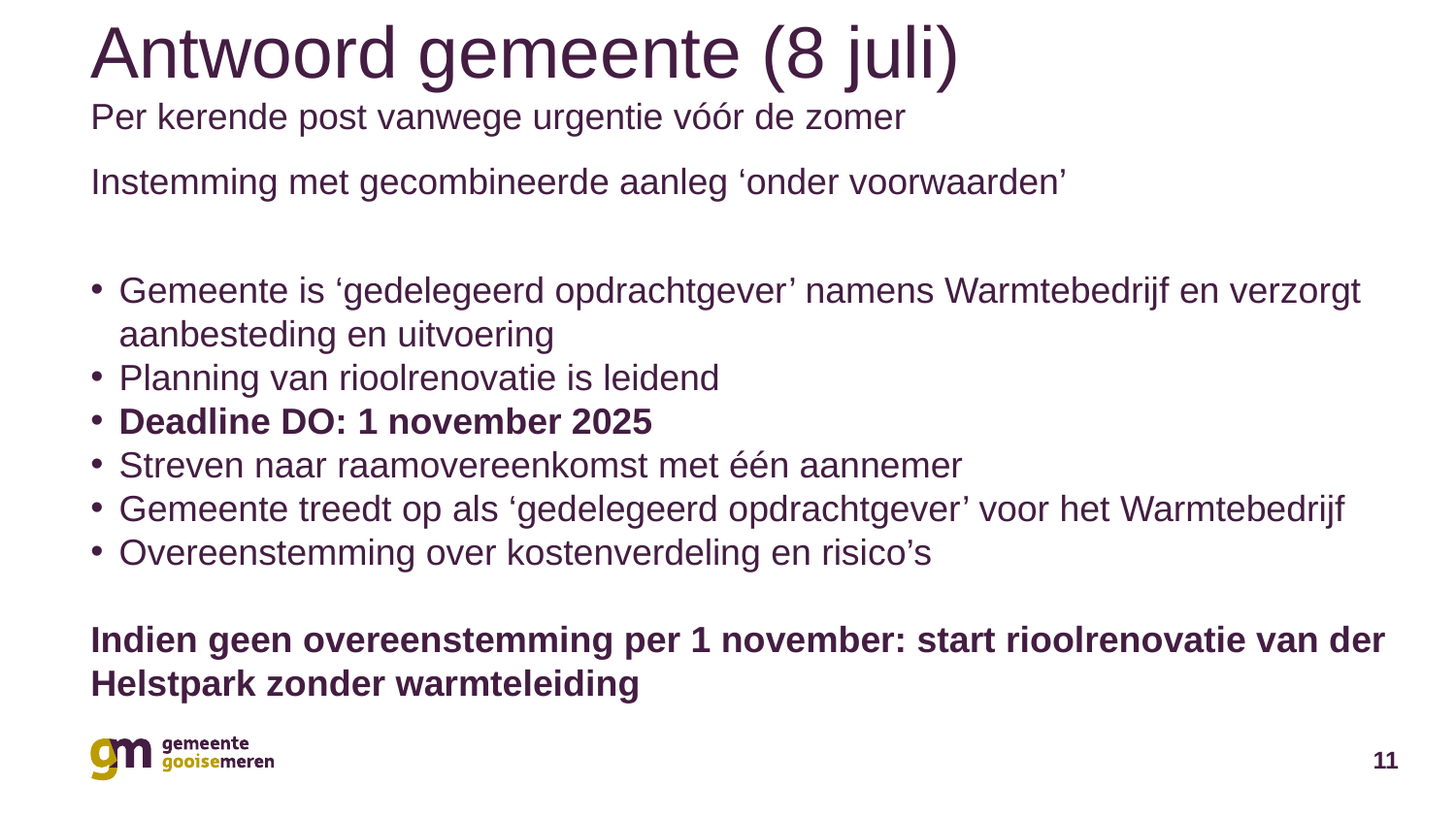

# Antwoord gemeente (8 juli) Per kerende post vanwege urgentie vóór de zomer
Instemming met gecombineerde aanleg ‘onder voorwaarden’

Gemeente is ‘gedelegeerd opdrachtgever’ namens Warmtebedrijf en verzorgt aanbesteding en uitvoering
Planning van rioolrenovatie is leidend
Deadline DO: 1 november 2025
Streven naar raamovereenkomst met één aannemer
Gemeente treedt op als ‘gedelegeerd opdrachtgever’ voor het Warmtebedrijf
Overeenstemming over kostenverdeling en risico’s

Indien geen overeenstemming per 1 november: start rioolrenovatie van der Helstpark zonder warmteleiding

11